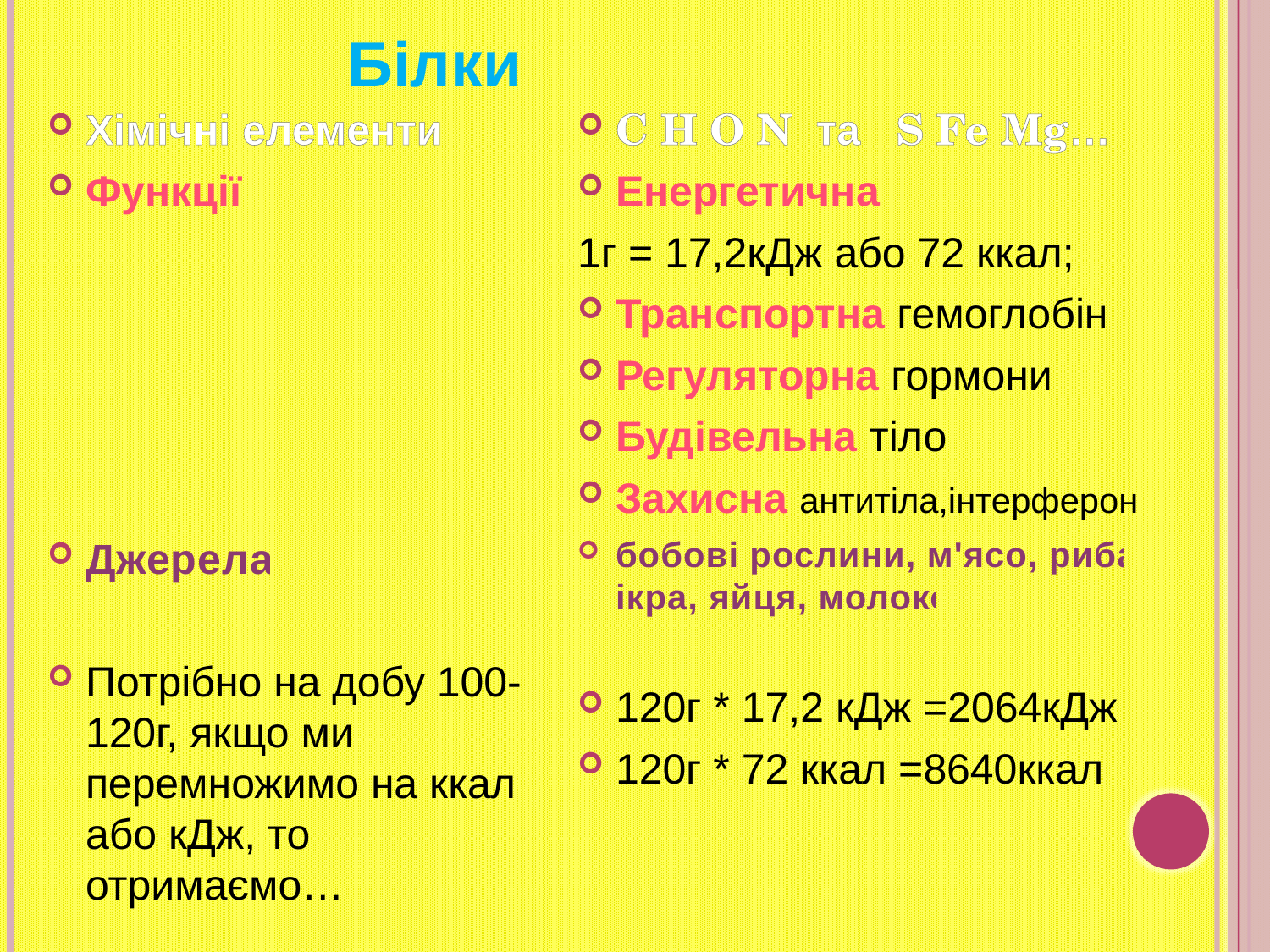

# Білки
Хімічні елементи
Функції

Джерела

Потрібно на добу 100-120г, якщо ми перемножимо на ккал або кДж, то отримаємо…

C H O N  та   S Fe Mg…
Енергетична
1г = 17,2кДж або 72 ккал;
Транспортна гемоглобін
Регуляторна гормони
Будівельна тіло
Захисна антитіла,інтерферон
бобові рослини, м'ясо, риба, ікра, яйця, молоко

120г * 17,2 кДж =2064кДж
120г * 72 ккал =8640ккал